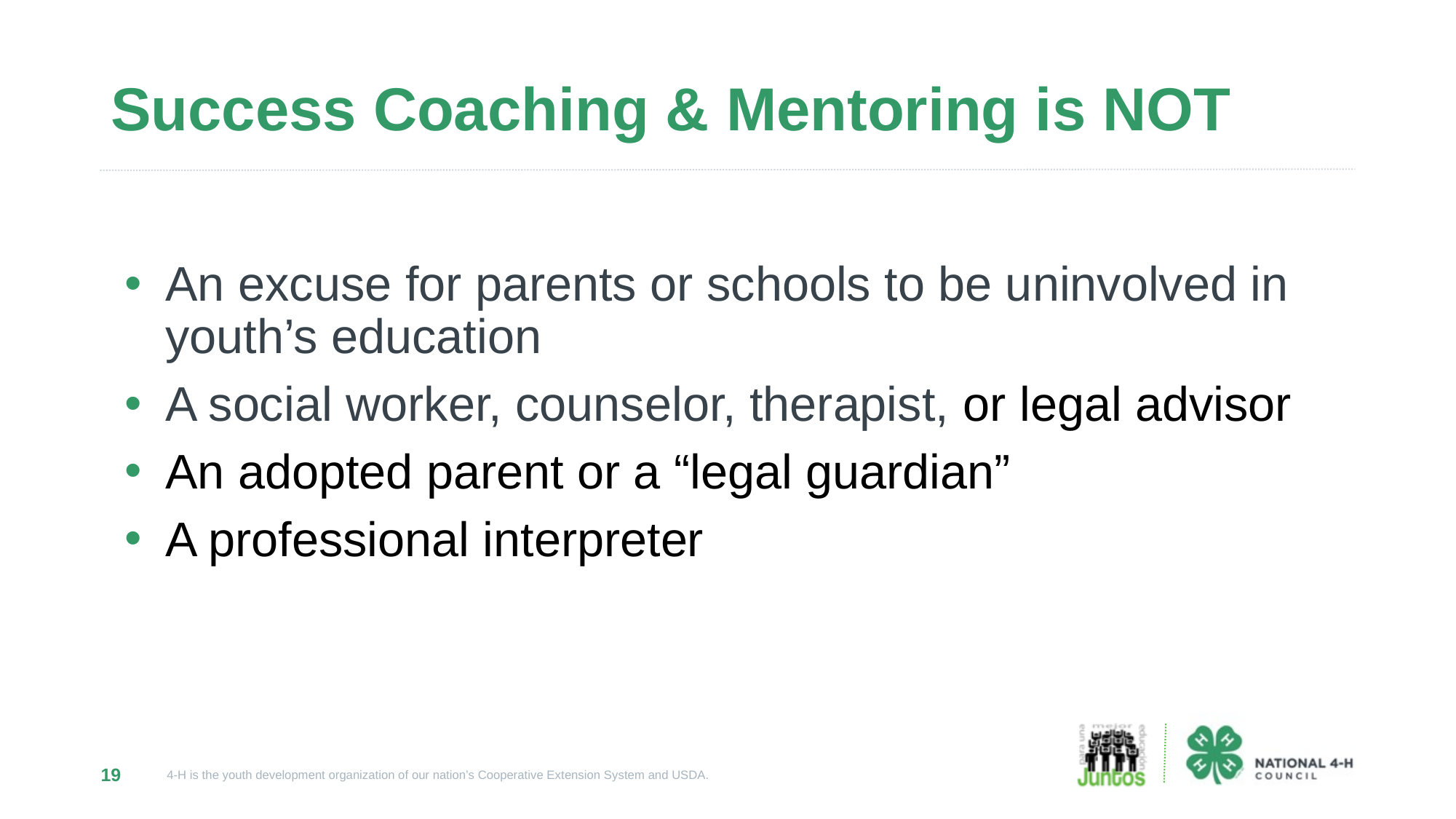

# Success Coaching & Mentoring is NOT

 An excuse for parents or schools to be uninvolved in
 youth’s education
 A social worker, counselor, therapist, or legal advisor
 An adopted parent or a “legal guardian”
 A professional interpreter
19